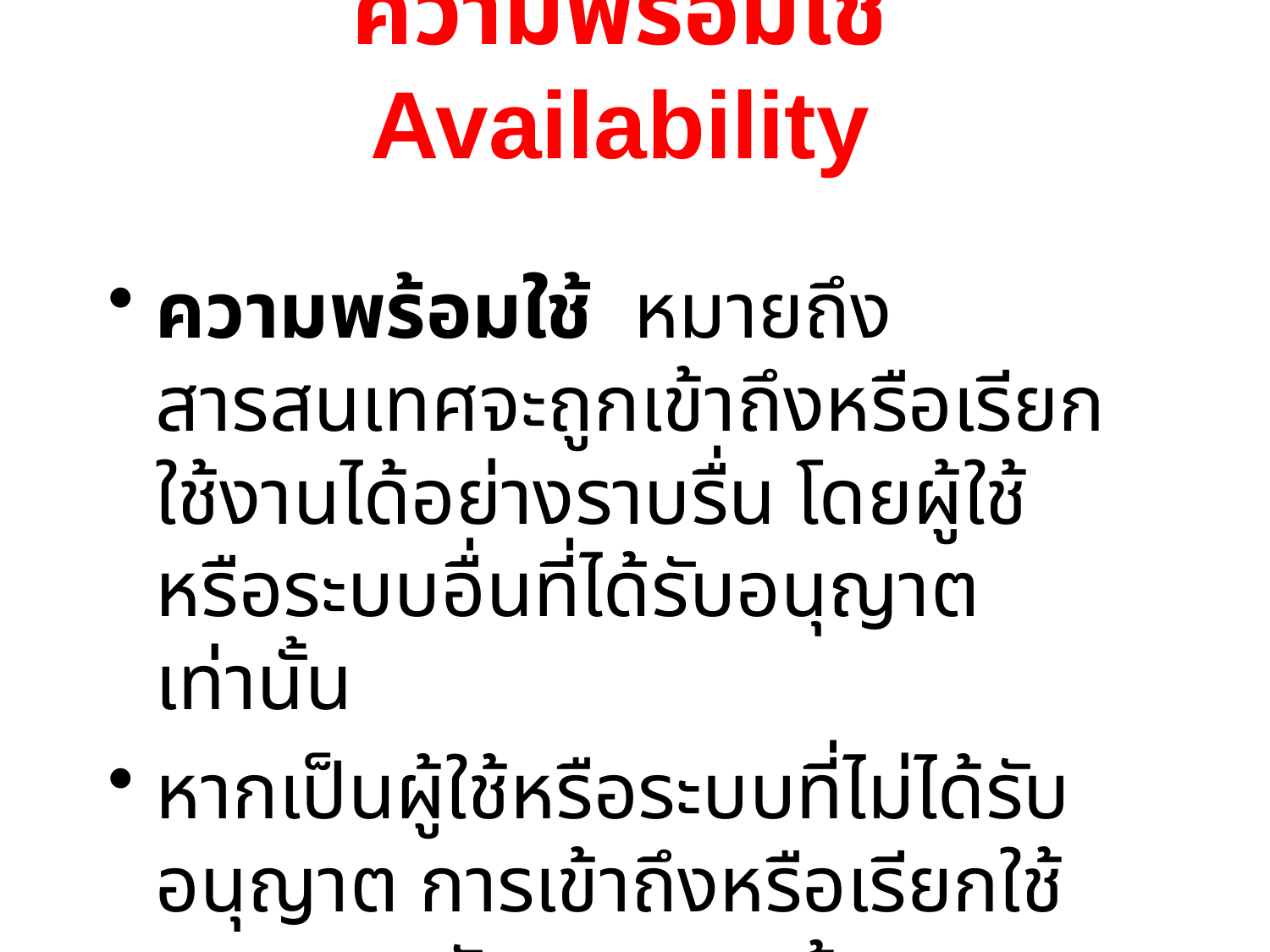

# ความพร้อมใช้ Availability
ความพร้อมใช้  หมายถึง  สารสนเทศจะถูกเข้าถึงหรือเรียกใช้งานได้อย่างราบรื่น โดยผู้ใช้หรือระบบอื่นที่ได้รับอนุญาตเท่านั้น
หากเป็นผู้ใช้หรือระบบที่ไม่ได้รับอนุญาต การเข้าถึงหรือเรียกใช้งานจะถูกขัดขวางและล้มเหลว